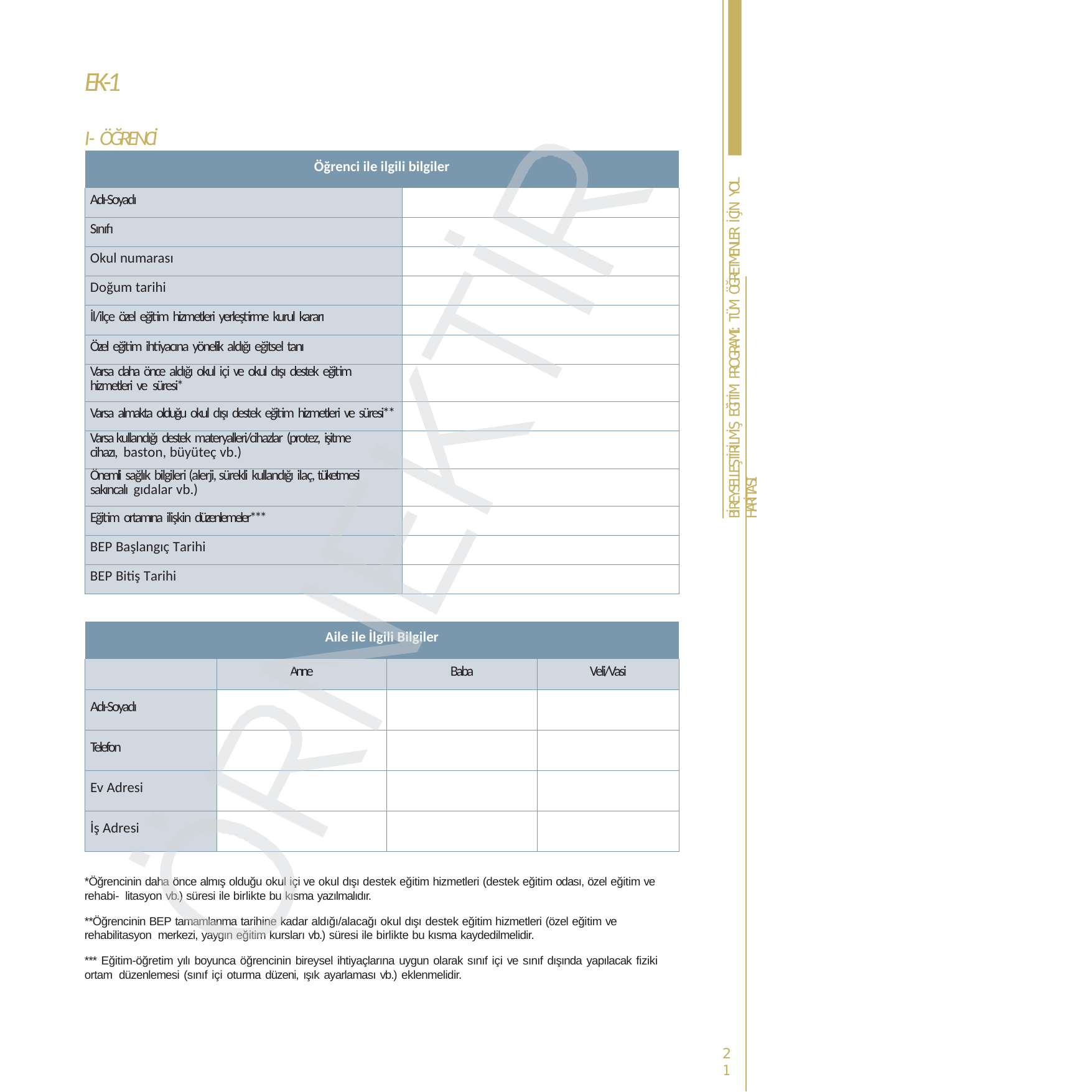

EK-1

I- ÖĞRENCİ BİLGİLERİ

| Öğrenci ile ilgili bilgiler |  |
| --- | --- |
| Adı-Soyadı |  |
| Sınıfı |  |
| Okul numarası |  |
| Doğum tarihi |  |
| İl/ilçe özel eğitim hizmetleri yerleştirme kurul kararı |  |
| Özel eğitim ihtiyacına yönelik aldığı eğitsel tanı |  |
| Varsa daha önce aldığı okul içi ve okul dışı destek eğitim hizmetleri ve süresi\* |  |
| Varsa almakta olduğu okul dışı destek eğitim hizmetleri ve süresi\*\* |  |
| Varsa kullandığı destek materyalleri/cihazlar (protez, işitme cihazı, baston, büyüteç vb.) |  |
| Önemli sağlık bilgileri (alerji, sürekli kullandığı ilaç, tüketmesi sakıncalı gıdalar vb.) |  |
| Eğitim ortamına ilişkin düzenlemeler\*\*\* |  |
| BEP Başlangıç Tarihi |  |
| BEP Bitiş Tarihi |  |
BİREYSELLEŞTİRİLMİŞ EĞİTİM PROGRAMI: TÜM ÖĞRETMENLER İÇİN YOL HARİTASI

| Aile ile İlgili Bilgiler |  |  |  |
| --- | --- | --- | --- |
|  | Anne | Baba | Veli/Vasi |
| Adı-Soyadı |  |  |  |
| Telefon |  |  |  |
| Ev Adresi |  |  |  |
| İş Adresi |  |  |  |
*Öğrencinin daha önce almış olduğu okul içi ve okul dışı destek eğitim hizmetleri (destek eğitim odası, özel eğitim ve rehabi-  litasyon vb.) süresi ile birlikte bu kısma yazılmalıdır.

**Öğrencinin BEP tamamlanma tarihine kadar aldığı/alacağı okul dışı destek eğitim hizmetleri (özel eğitim ve rehabilitasyon  merkezi, yaygın eğitim kursları vb.) süresi ile birlikte bu kısma kaydedilmelidir.

*** Eğitim-öğretim yılı boyunca öğrencinin bireysel ihtiyaçlarına uygun olarak sınıf içi ve sınıf dışında yapılacak fiziki ortam  düzenlemesi (sınıf içi oturma düzeni, ışık ayarlaması vb.) eklenmelidir.
21